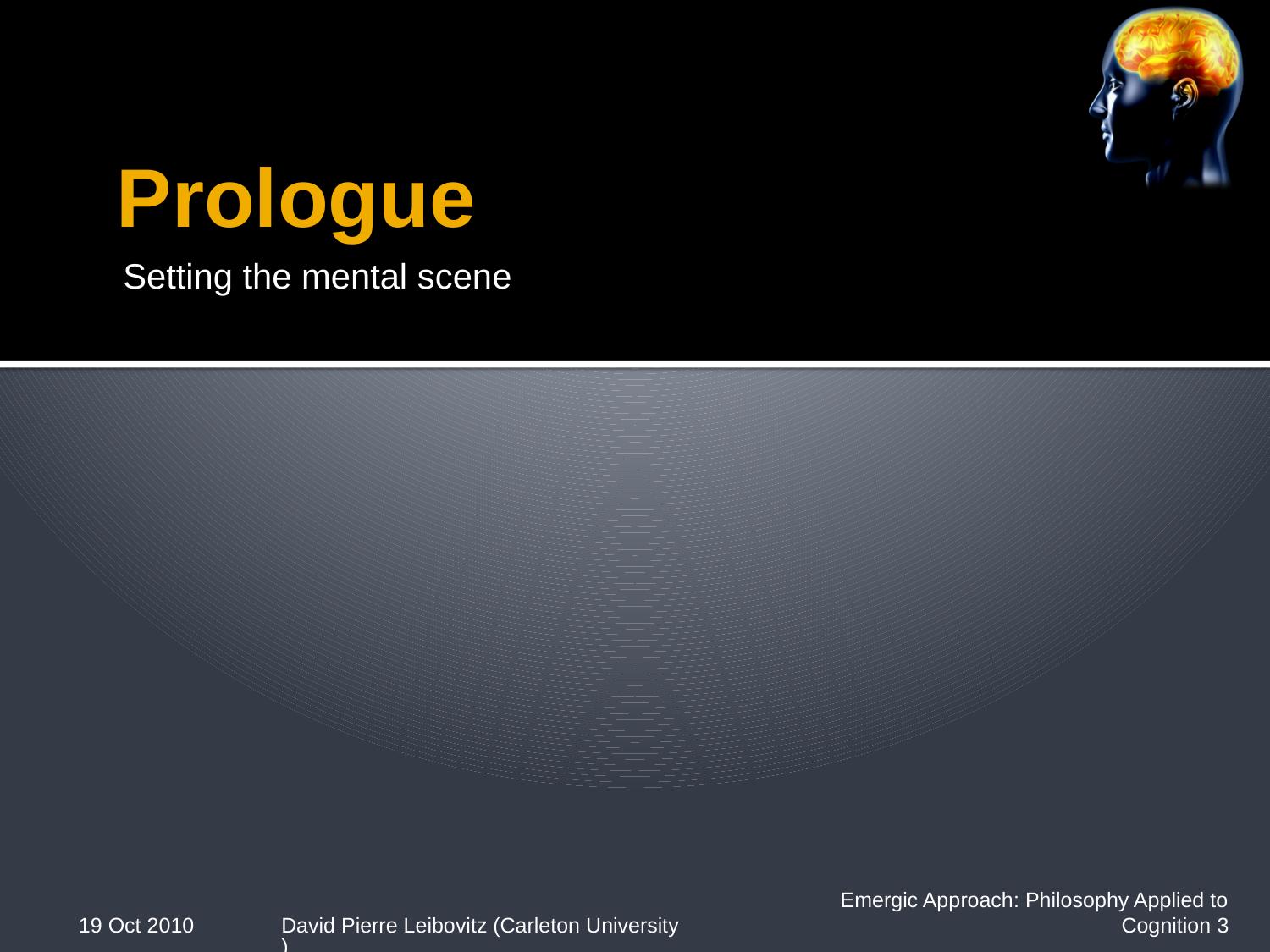

# Prologue
Setting the mental scene
19 Oct 2010
David Pierre Leibovitz (Carleton University)
Emergic Approach: Philosophy Applied to Cognition 3